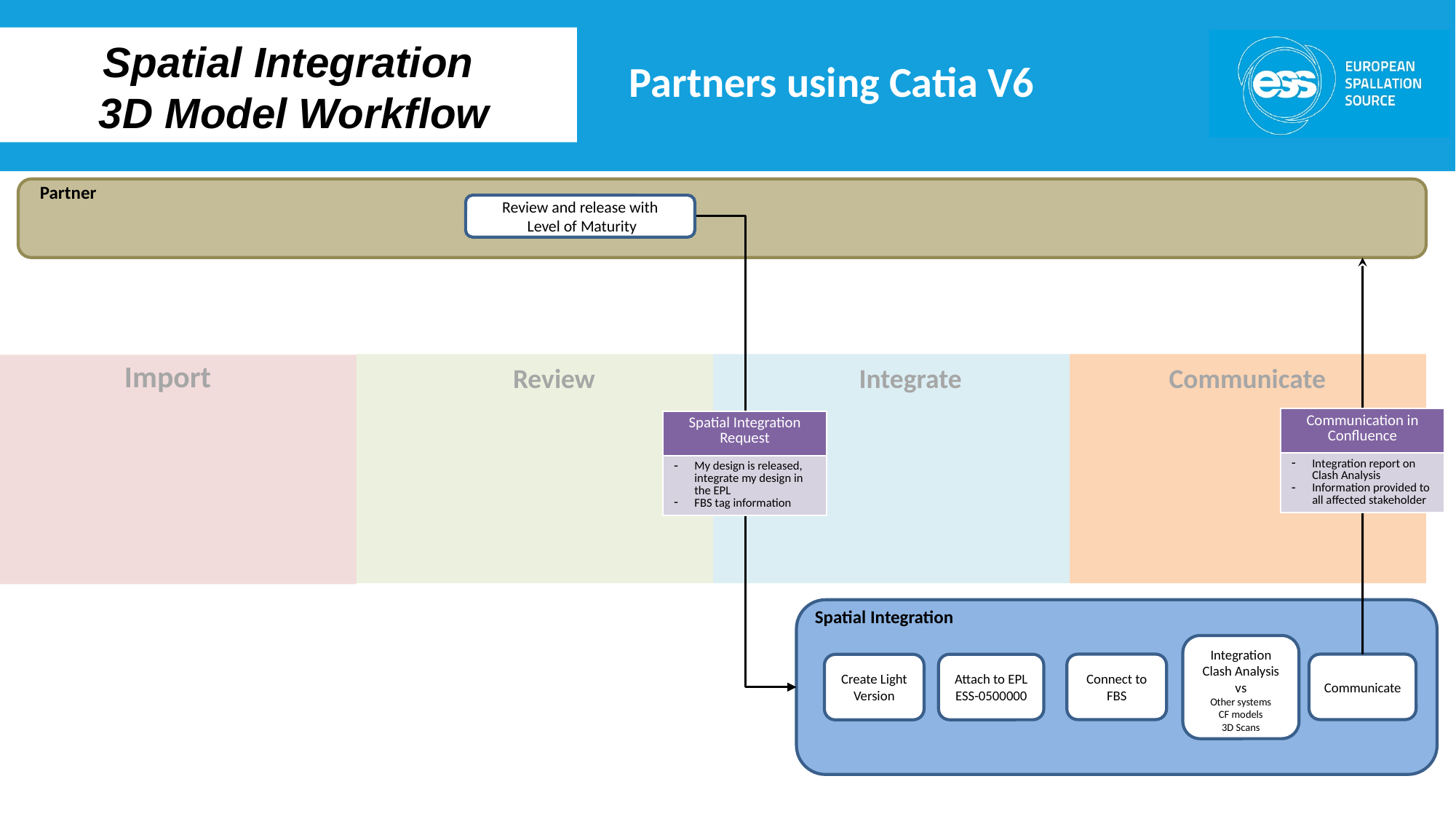

# Spatial Integration 3D Model Workflow
Partners using Catia V6
Partner

Review and release with
 Level of Maturity
Import

Review
Integrate
Communicate
| Communication in Confluence |
| --- |
| Integration report on Clash Analysis Information provided to all affected stakeholder |
| Spatial Integration Request |
| --- |
| My design is released, integrate my design in the EPL FBS tag information |

Spatial Integration
Integration
Clash Analysis
vs
Other systems
CF models
3D Scans
Connect to FBS
Communicate
Attach to EPL
ESS-0500000
Create Light Version